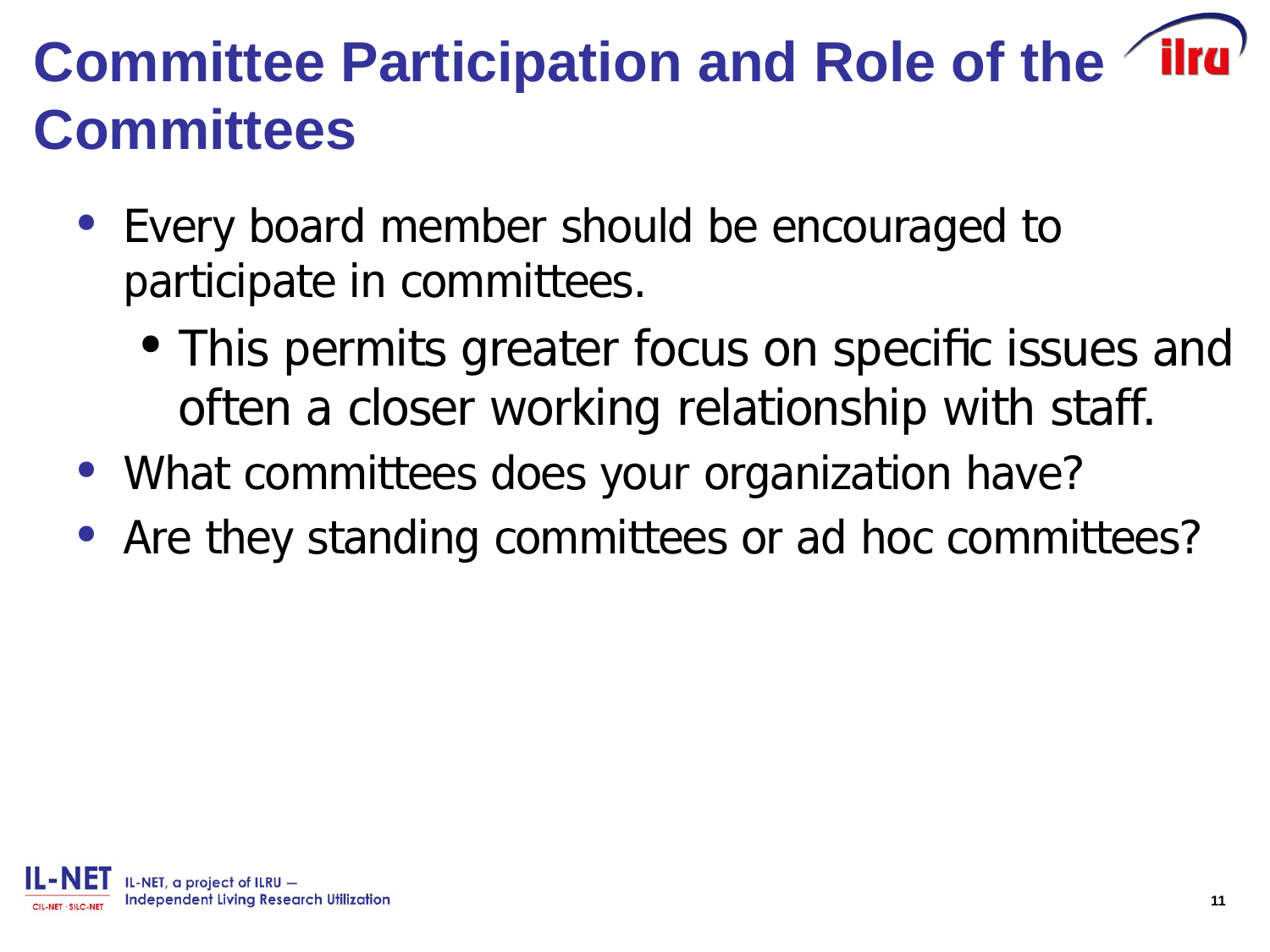

# Committee Participation and Role of the Committees
Every board member should be encouraged to participate in committees.
This permits greater focus on specific issues and often a closer working relationship with staff.
What committees does your organization have?
Are they standing committees or ad hoc committees?